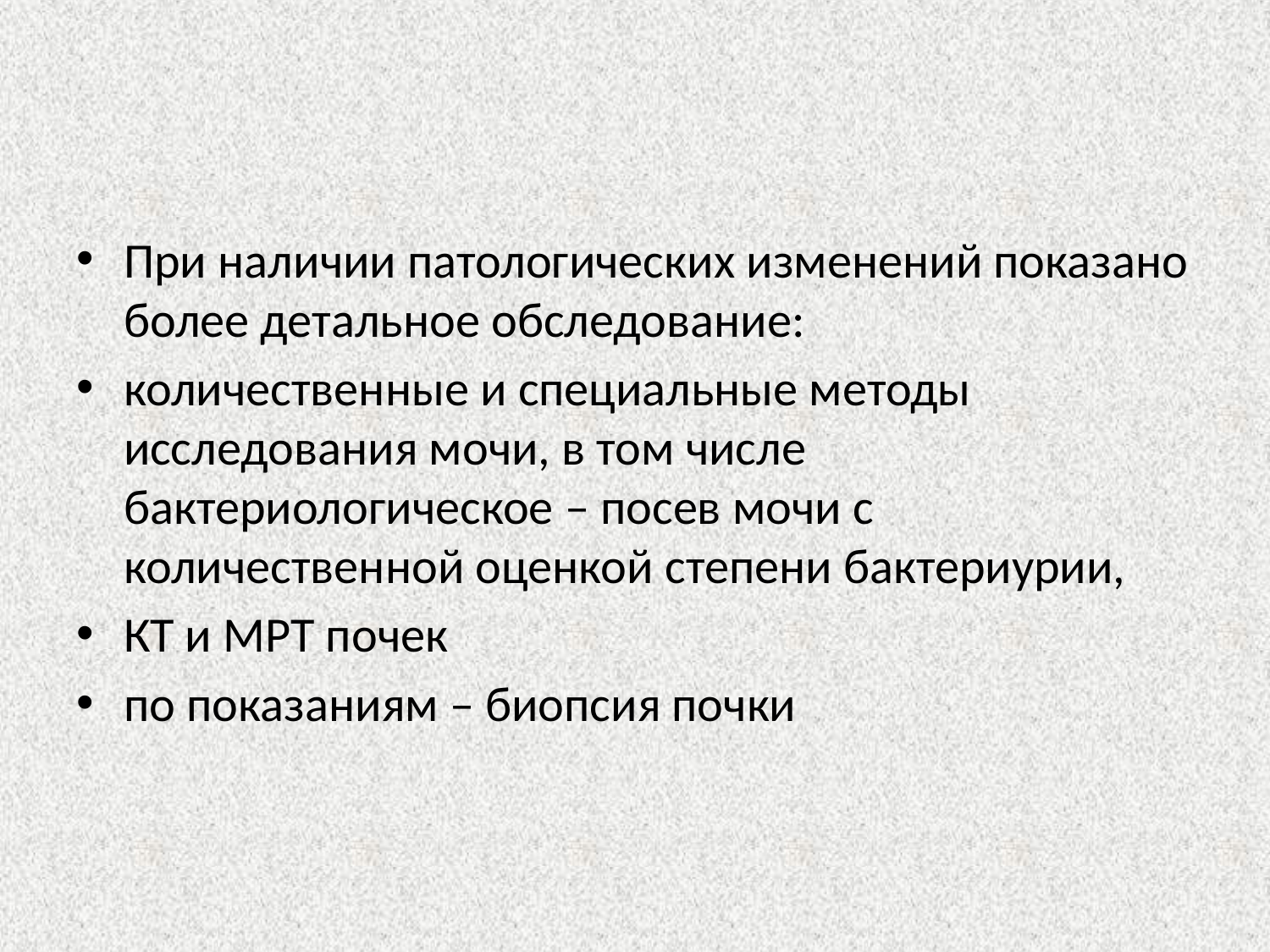

#
При наличии патологических изменений показано более детальное обследование:
количественные и специальные методы исследования мочи, в том числе бактериологическое – посев мочи с количественной оценкой степени бактериурии,
КТ и МРТ почек
по показаниям – биопсия почки